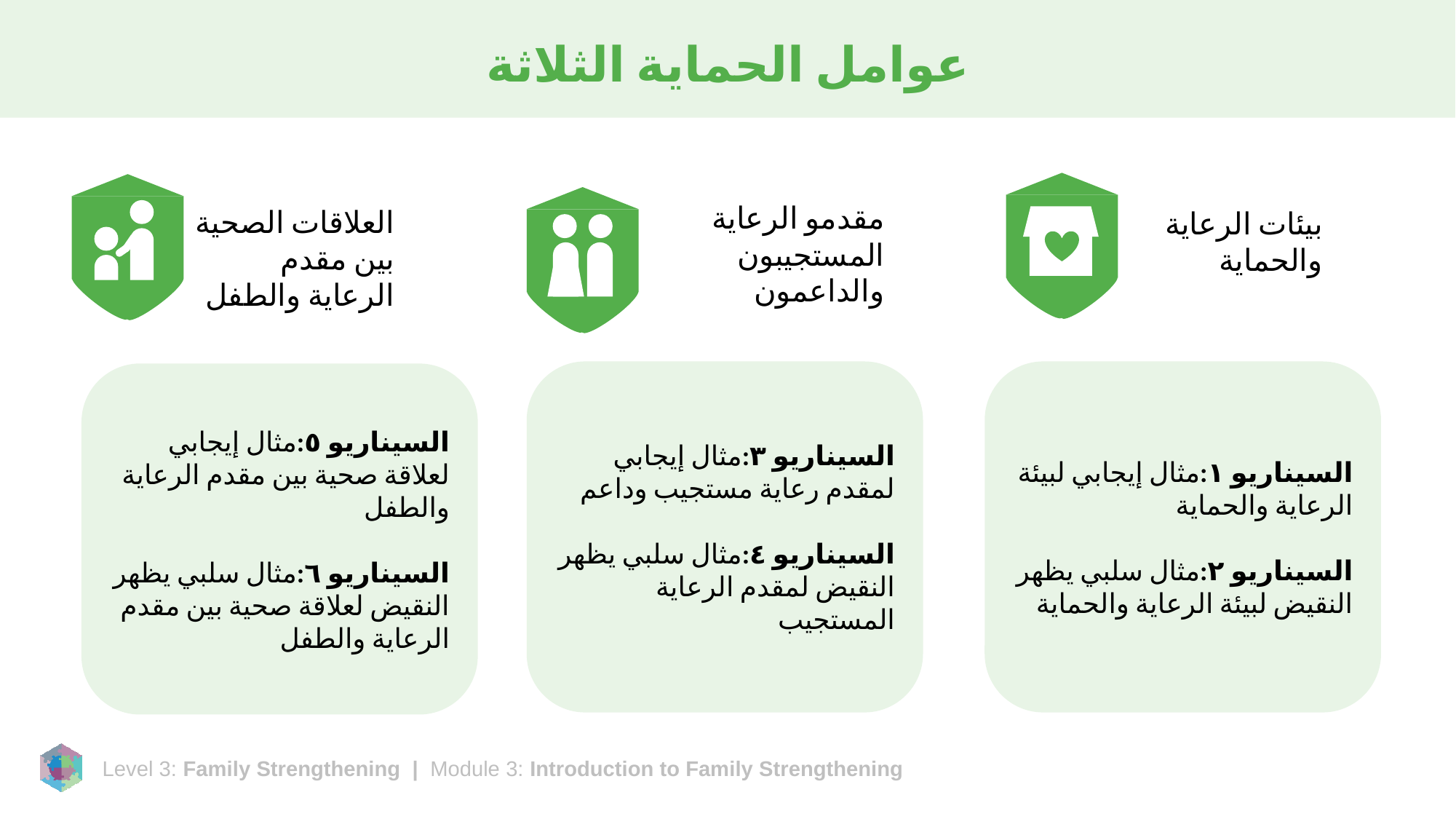

# عوامل الحماية الثلاثة

مقدمو الرعاية المستجيبون والداعمون
العلاقات الصحية بين مقدم الرعاية والطفل
بيئات الرعاية والحماية
السيناريو ٣:مثال إيجابي لمقدم رعاية مستجيب وداعم

السيناريو ٤:مثال سلبي يظهر النقيض لمقدم الرعاية المستجيب
السيناريو ١:مثال إيجابي لبيئة الرعاية والحماية

السيناريو ٢:مثال سلبي يظهر النقيض لبيئة الرعاية والحماية
السيناريو ٥:مثال إيجابي لعلاقة صحية بين مقدم الرعاية والطفل

السيناريو ٦:مثال سلبي يظهر النقيض لعلاقة صحية بين مقدم الرعاية والطفل